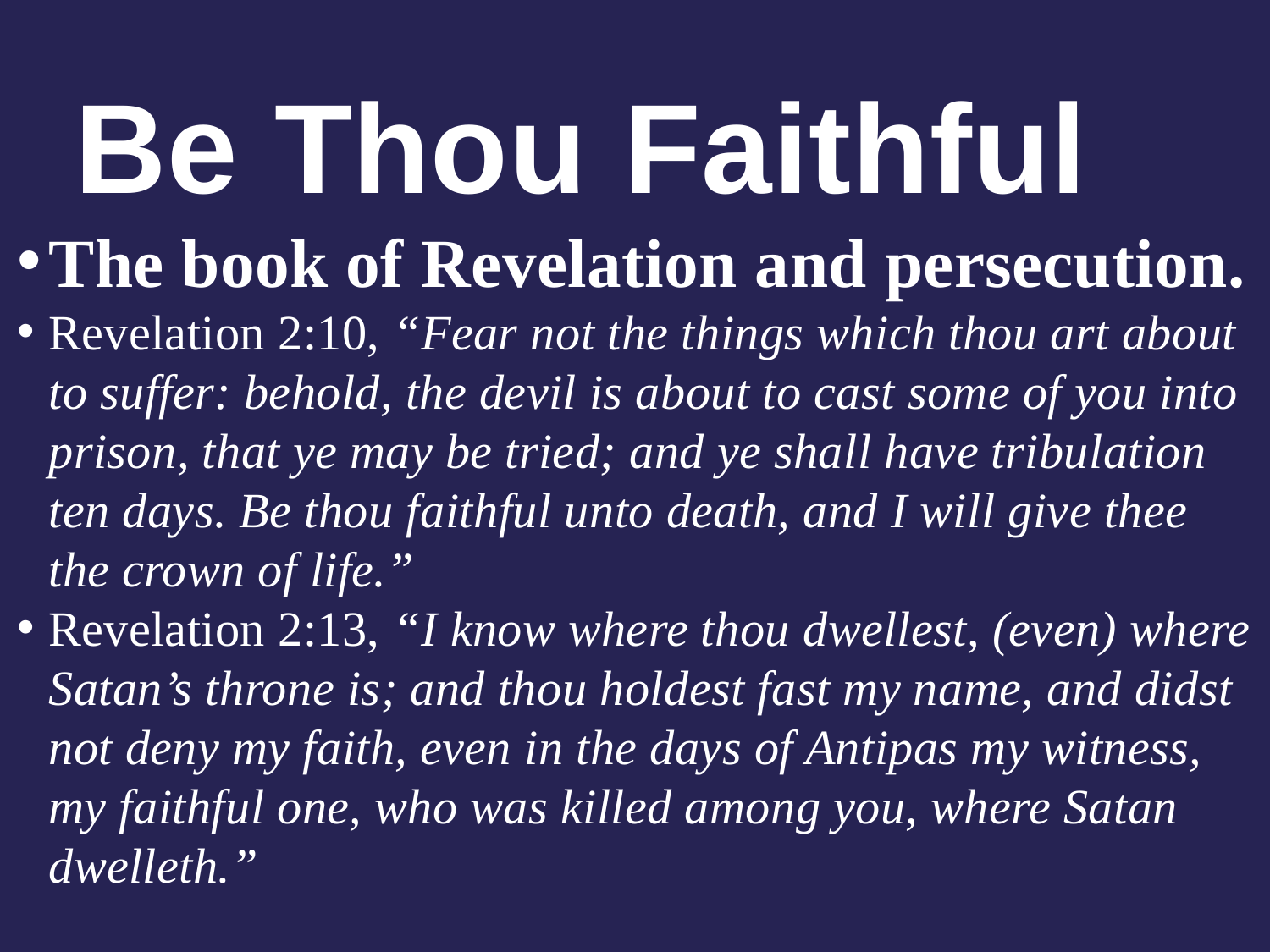

# Be Thou Faithful
The book of Revelation and persecution.
Revelation 2:10, “Fear not the things which thou art about to suffer: behold, the devil is about to cast some of you into prison, that ye may be tried; and ye shall have tribulation ten days. Be thou faithful unto death, and I will give thee the crown of life.”
Revelation 2:13, “I know where thou dwellest, (even) where Satan’s throne is; and thou holdest fast my name, and didst not deny my faith, even in the days of Antipas my witness, my faithful one, who was killed among you, where Satan dwelleth.”